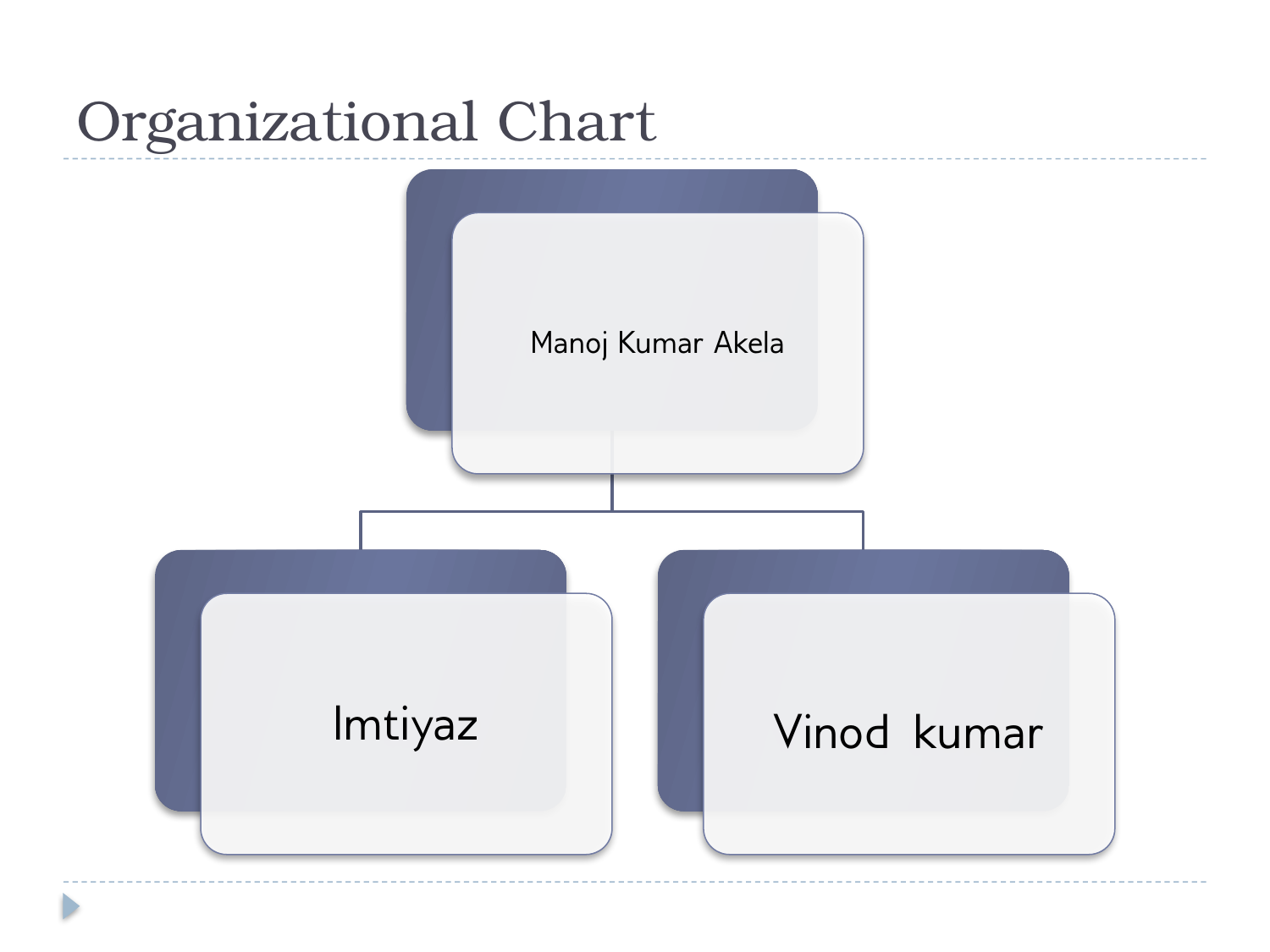

# Organizational Chart
Manoj Kumar Akela
Imtiyaz
Vinod kumar